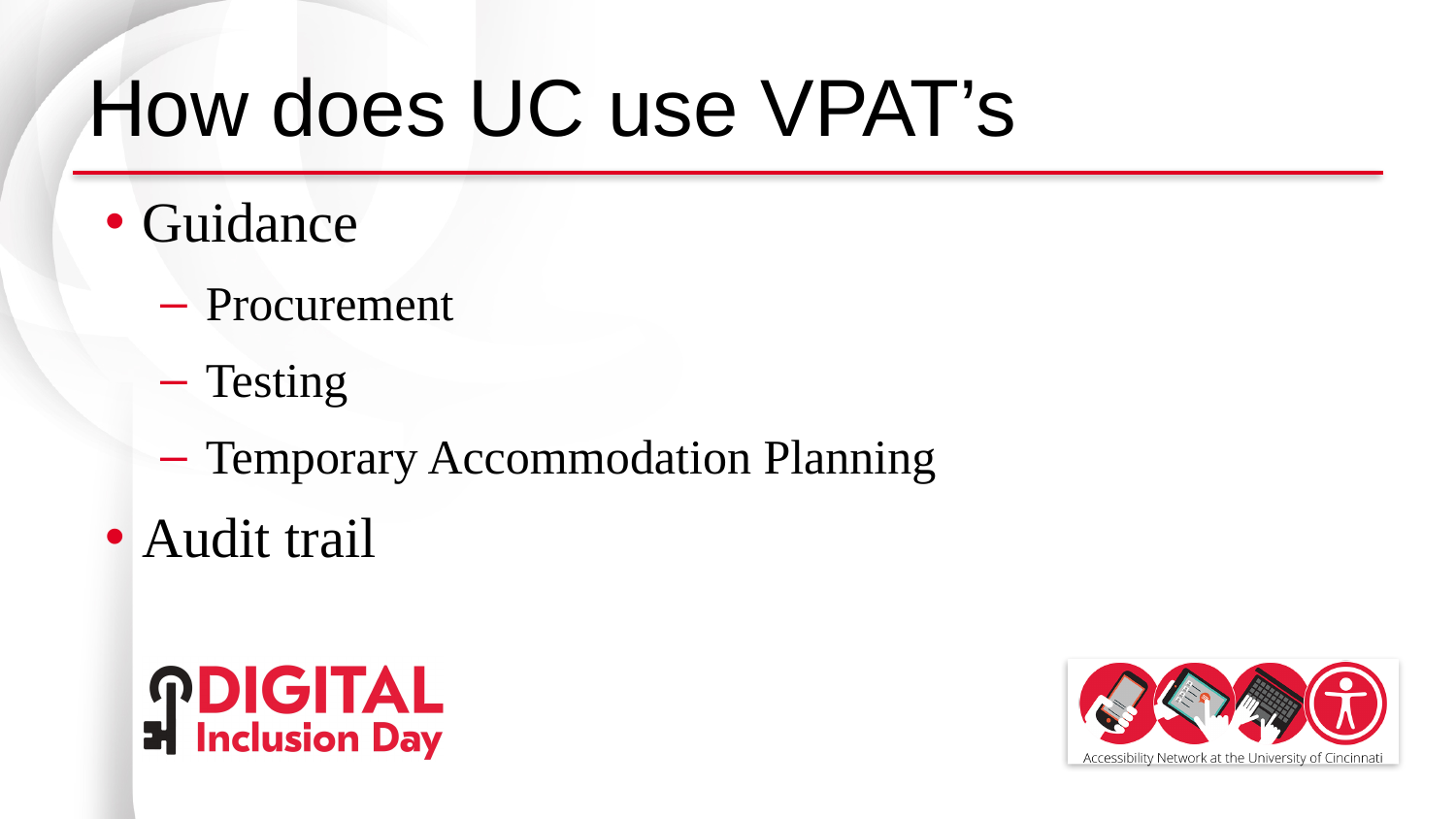

# How does UC use VPAT’s
Guidance
Procurement
Testing
Temporary Accommodation Planning
Audit trail